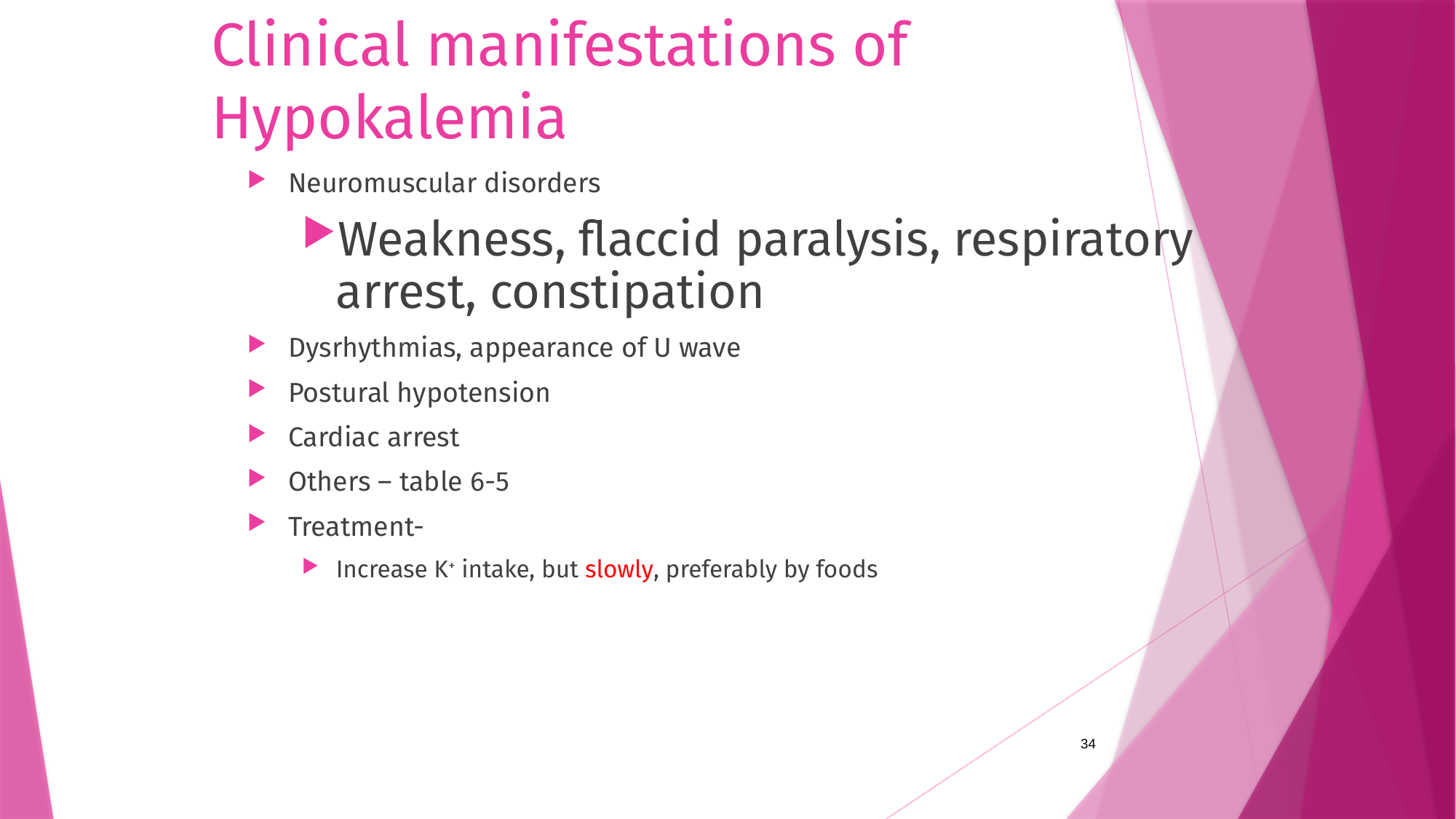

# Clinical manifestations of Hypokalemia
Neuromuscular disorders
Weakness, flaccid paralysis, respiratory arrest, constipation
Dysrhythmias, appearance of U wave
Postural hypotension
Cardiac arrest
Others – table 6-5
Treatment-
Increase K+ intake, but slowly, preferably by foods
34